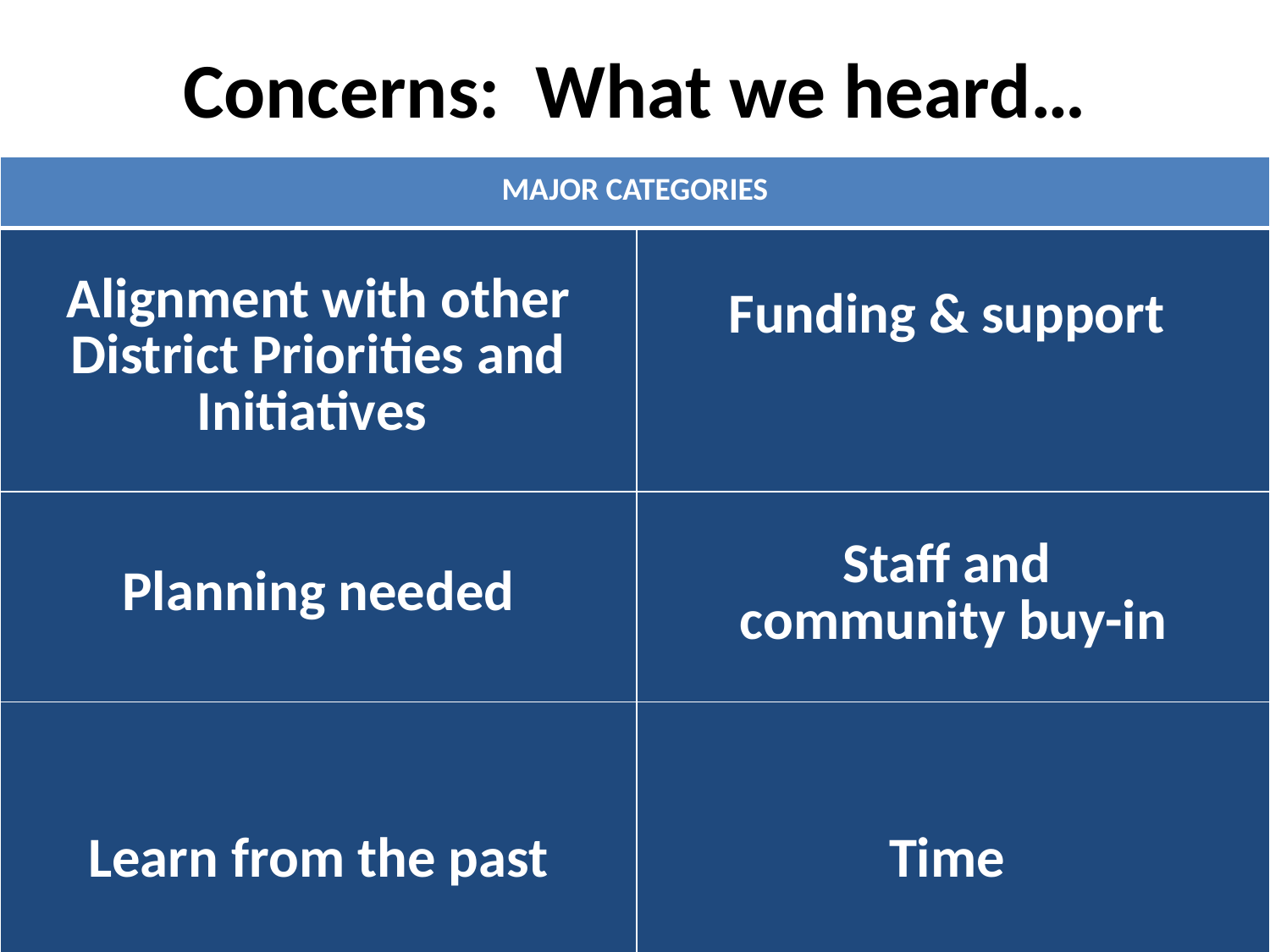

# Concerns:  What we heard…
| MAJOR CATEGORIES |  |
| --- | --- |
| Alignment with other District Priorities and Initiatives | Funding & support |
| Planning needed | Staff and community buy-in |
| Learn from the past | Time |